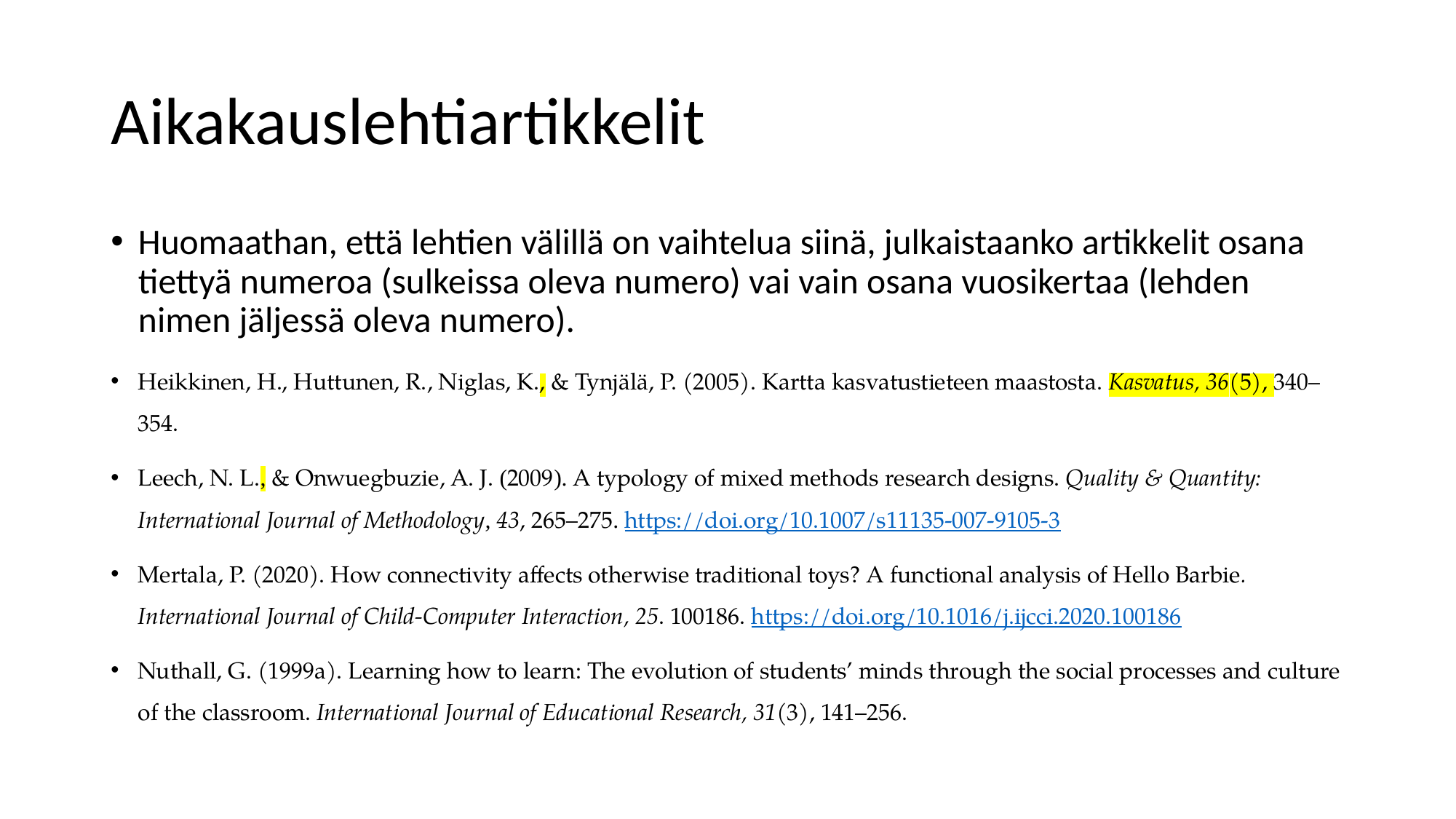

# Aikakauslehtiartikkelit
Huomaathan, että lehtien välillä on vaihtelua siinä, julkaistaanko artikkelit osana tiettyä numeroa (sulkeissa oleva numero) vai vain osana vuosikertaa (lehden nimen jäljessä oleva numero).
Heikkinen, H., Huttunen, R., Niglas, K., & Tynjälä, P. (2005). Kartta kasvatustieteen maastosta. Kasvatus, 36(5), 340–354.
Leech, N. L., & Onwuegbuzie, A. J. (2009). A typology of mixed methods research designs. Quality & Quantity: International Journal of Methodology, 43, 265–275. https://doi.org/10.1007/s11135-007-9105-3
Mertala, P. (2020). How connectivity affects otherwise traditional toys? A functional analysis of Hello Barbie. International Journal of Child-Computer Interaction, 25. 100186. https://doi.org/10.1016/j.ijcci.2020.100186
Nuthall, G. (1999a). Learning how to learn: The evolution of students’ minds through the social processes and culture of the classroom. International Journal of Educational Research, 31(3), 141–256.